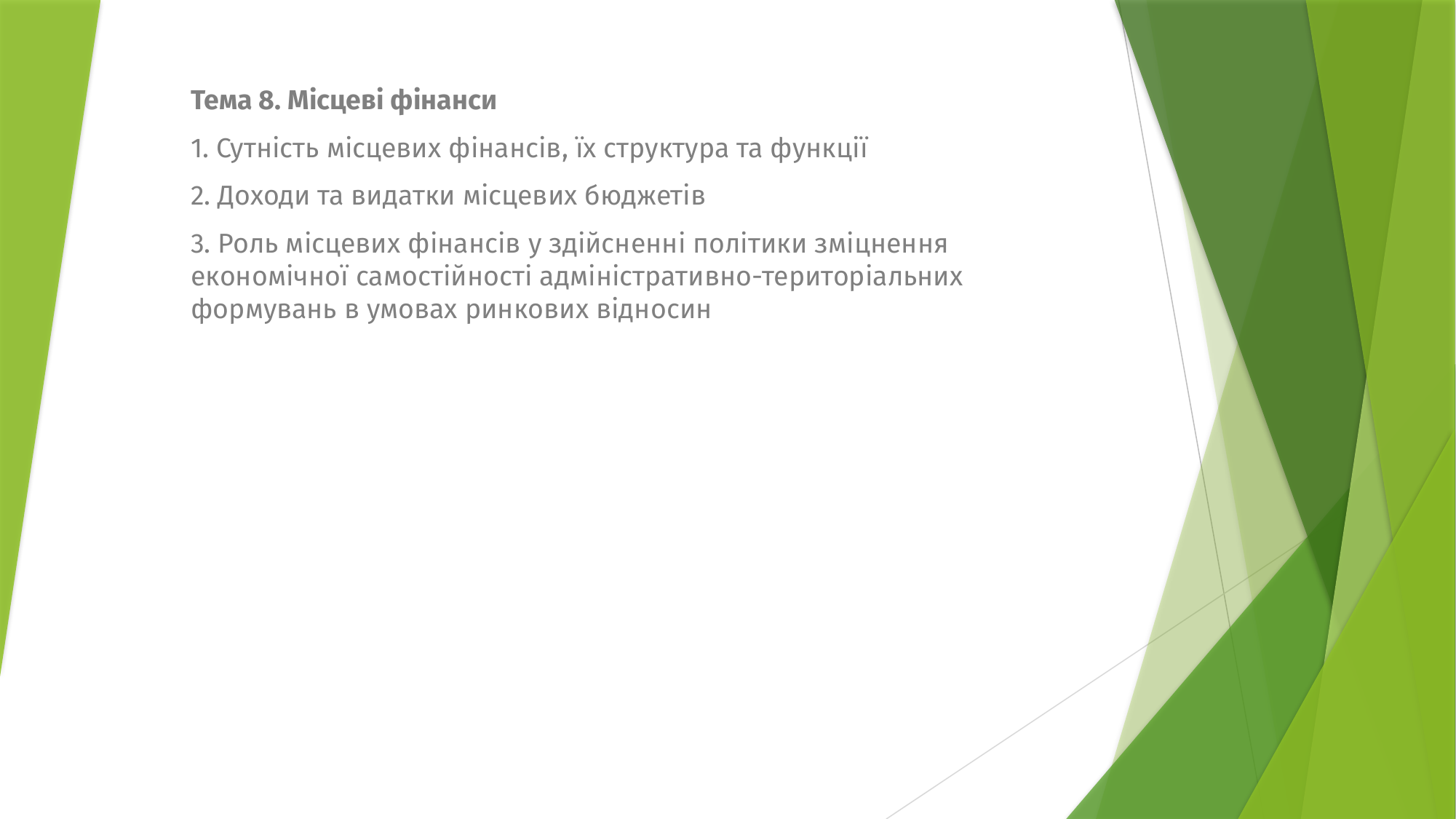

Тема 8. Місцеві фінанси
1. Сутність місцевих фінансів, їх структура та функції
2. Доходи та видатки місцевих бюджетів
3. Роль місцевих фінансів у здійсненні політики зміцнення економічної самостійності адміністративно-територіальних формувань в умовах ринкових відносин